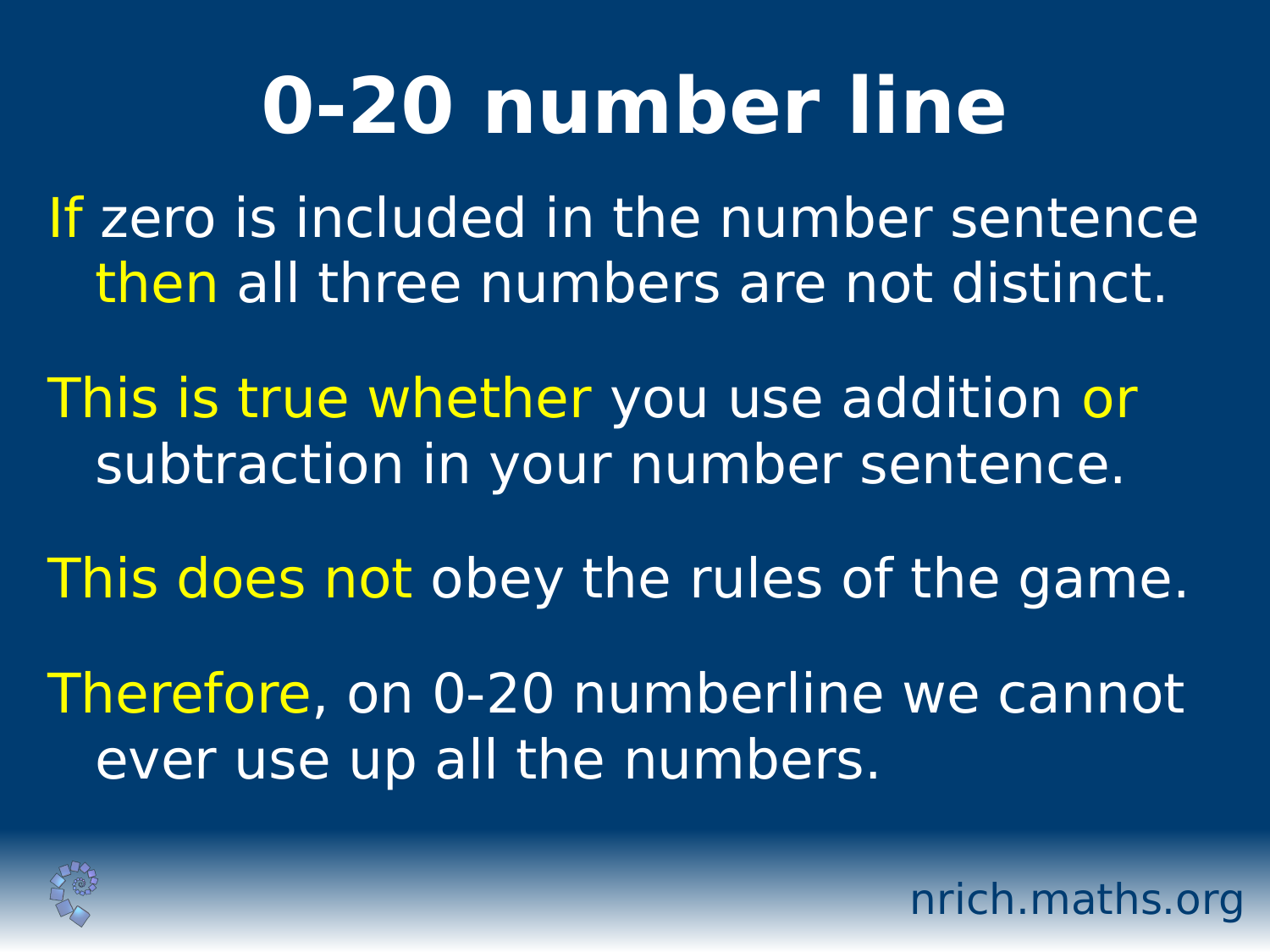

# 0-20 number line
If zero is included in the number sentence then all three numbers are not distinct.

This is true whether you use addition or subtraction in your number sentence.

This does not obey the rules of the game.

Therefore, on 0-20 numberline we cannot ever use up all the numbers.

nrich.maths.org